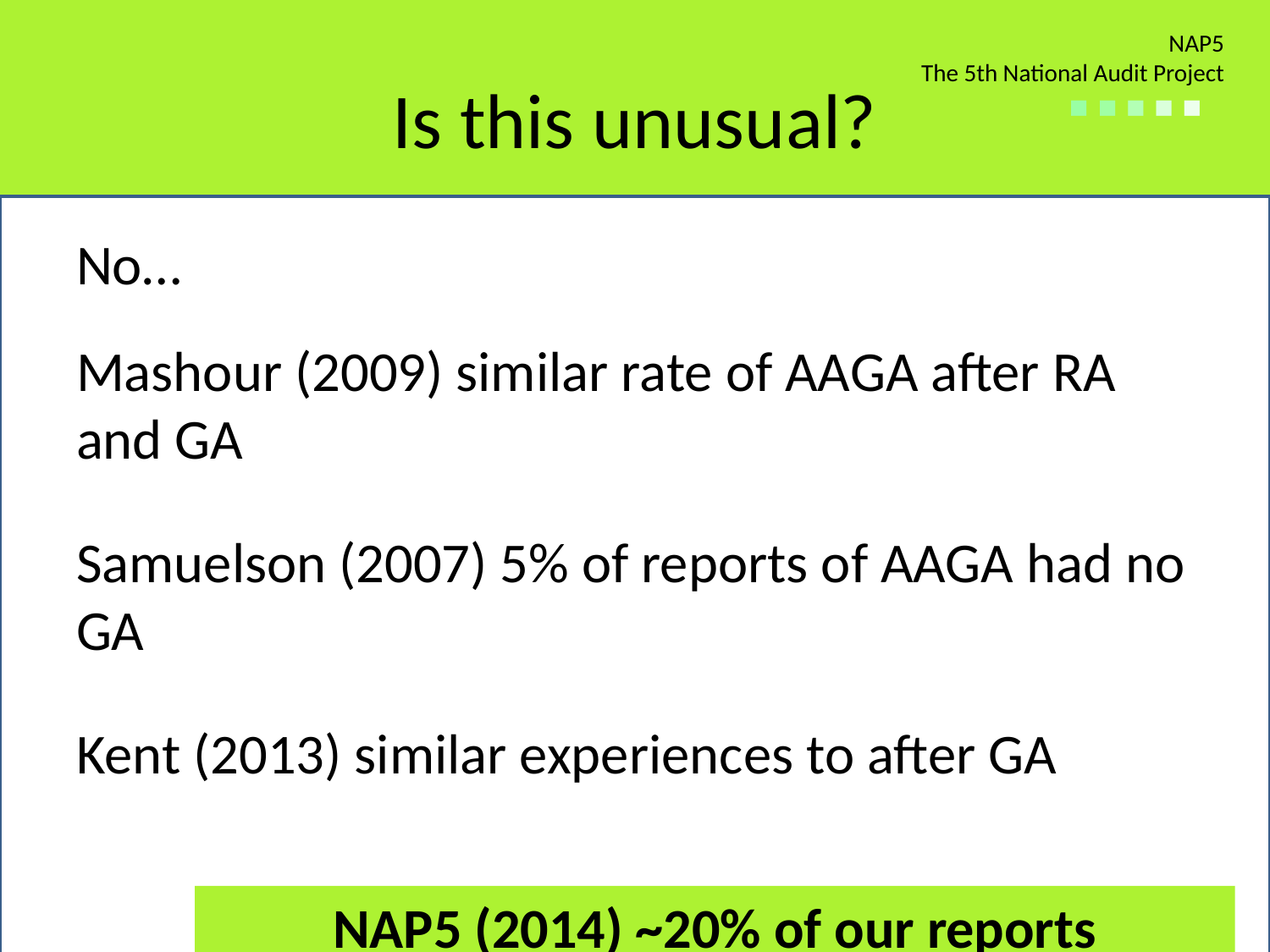

# Is this unusual?
No…

Mashour (2009) similar rate of AAGA after RA and GA

Samuelson (2007) 5% of reports of AAGA had no GA

Kent (2013) similar experiences to after GA

NAP5 (2014) ~20% of our reports